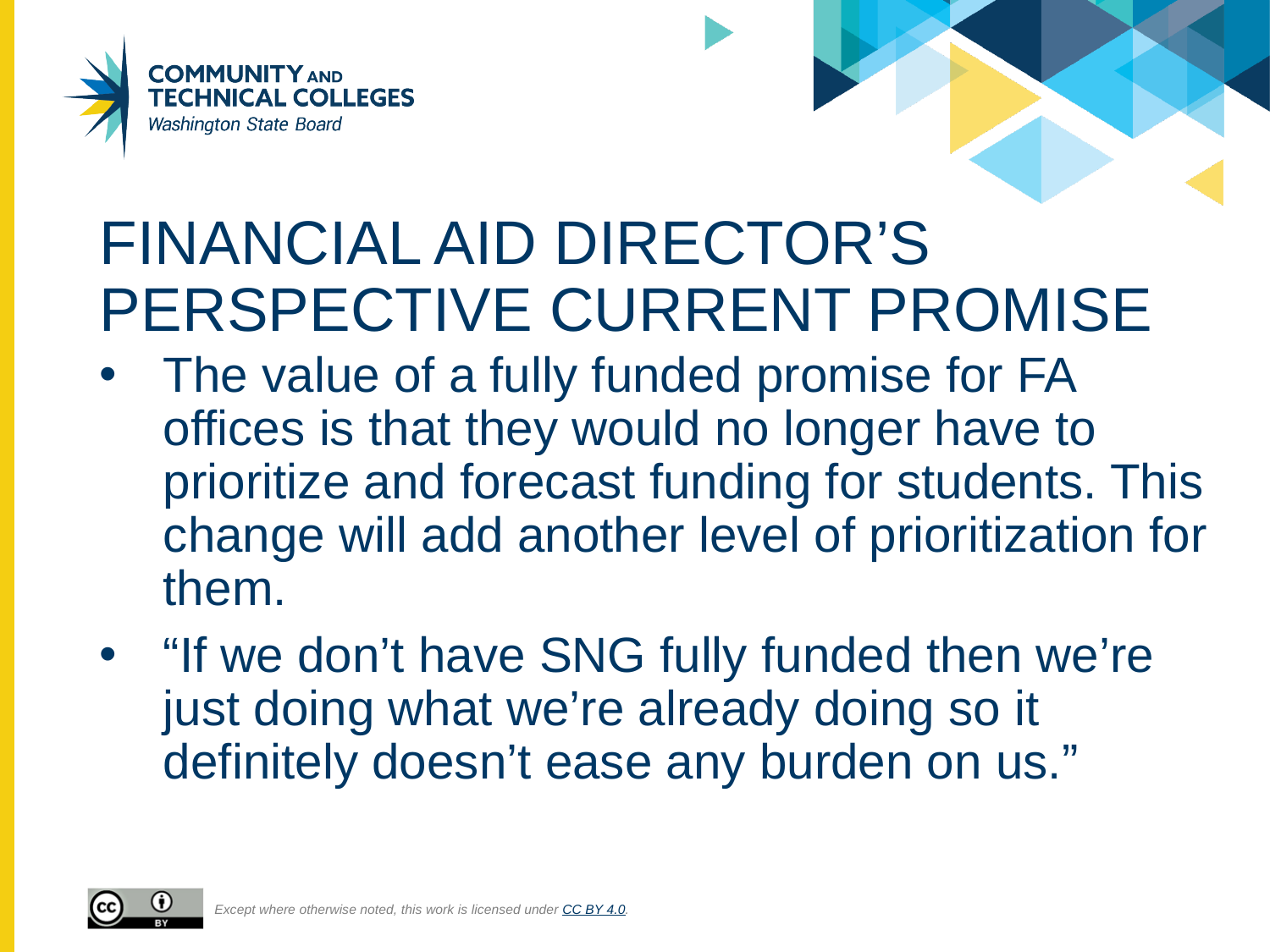

# Financial Aid Director’s perspective Current Promise
The value of a fully funded promise for FA offices is that they would no longer have to prioritize and forecast funding for students. This change will add another level of prioritization for them.
“If we don’t have SNG fully funded then we’re just doing what we’re already doing so it definitely doesn’t ease any burden on us.”